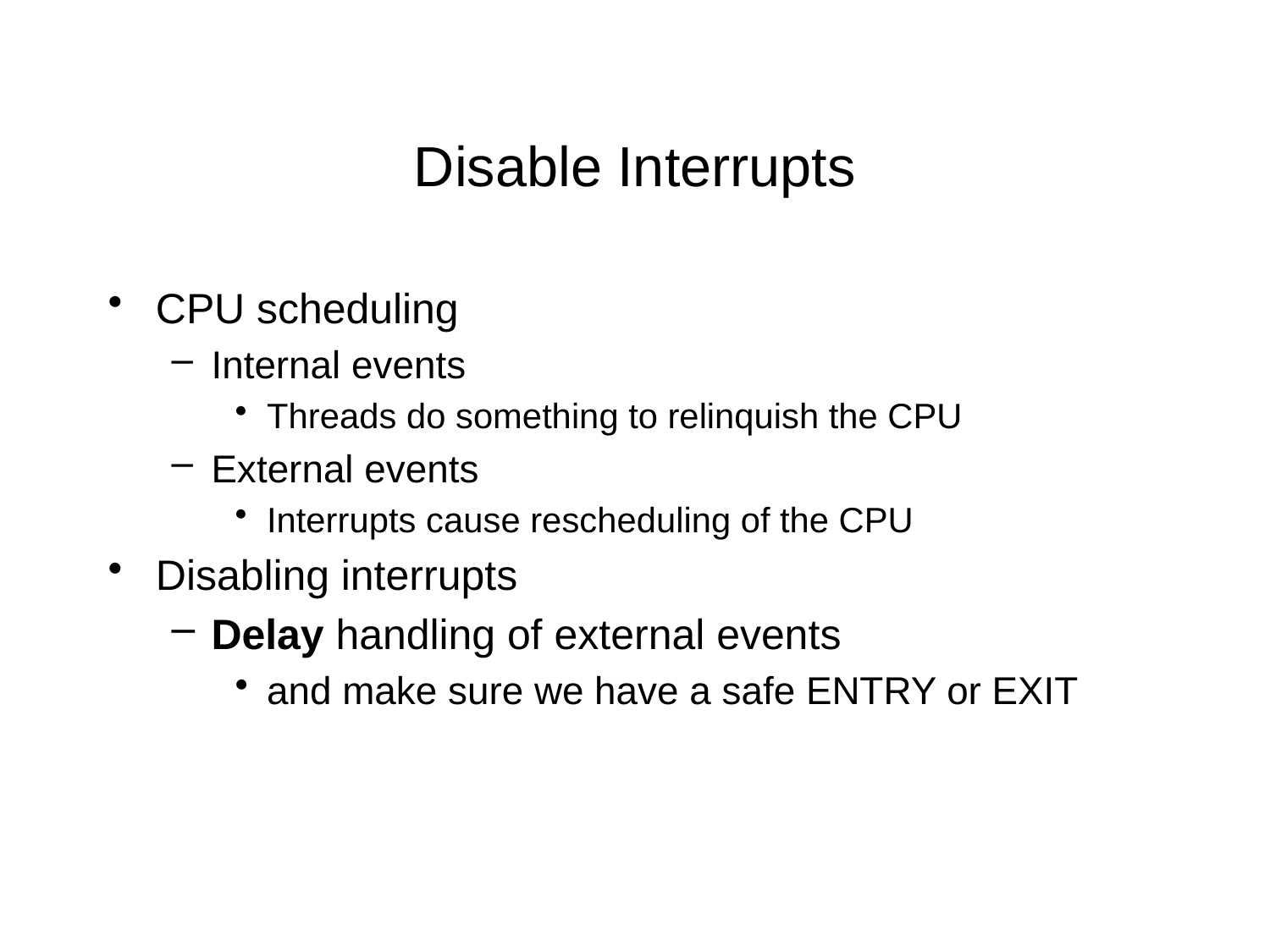

# Disable Interrupts
CPU scheduling
Internal events
Threads do something to relinquish the CPU
External events
Interrupts cause rescheduling of the CPU
Disabling interrupts
Delay handling of external events
and make sure we have a safe ENTRY or EXIT